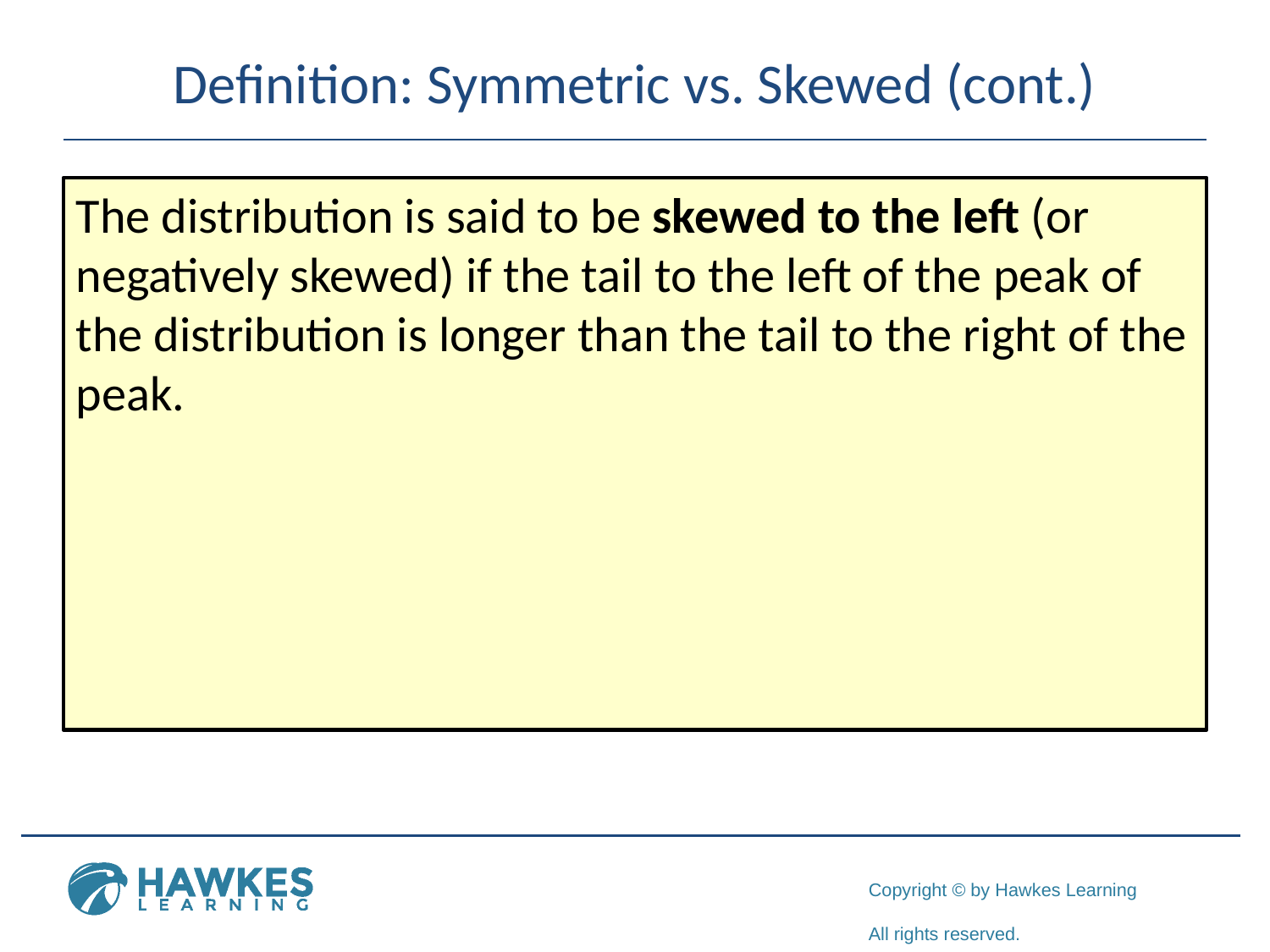

# Definition: Symmetric vs. Skewed (cont.)
The distribution is said to be skewed to the left (or negatively skewed) if the tail to the left of the peak of the distribution is longer than the tail to the right of the peak.